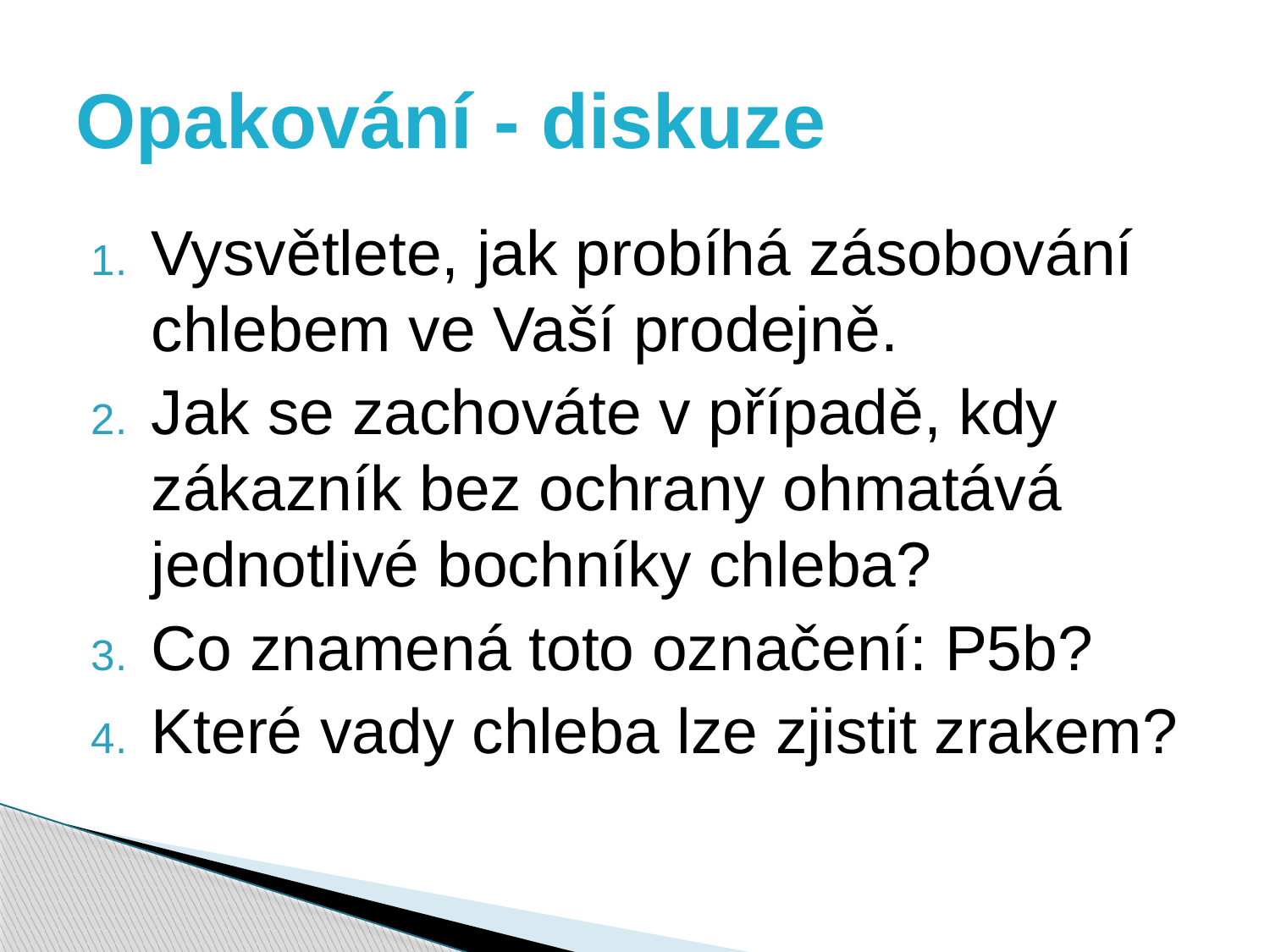

# Opakování - diskuze
Vysvětlete, jak probíhá zásobování  chlebem ve Vaší prodejně.
Jak se zachováte v případě, kdy zákazník bez ochrany ohmatává jednotlivé bochníky chleba?
Co znamená toto označení: P5b?
Které vady chleba lze zjistit zrakem?